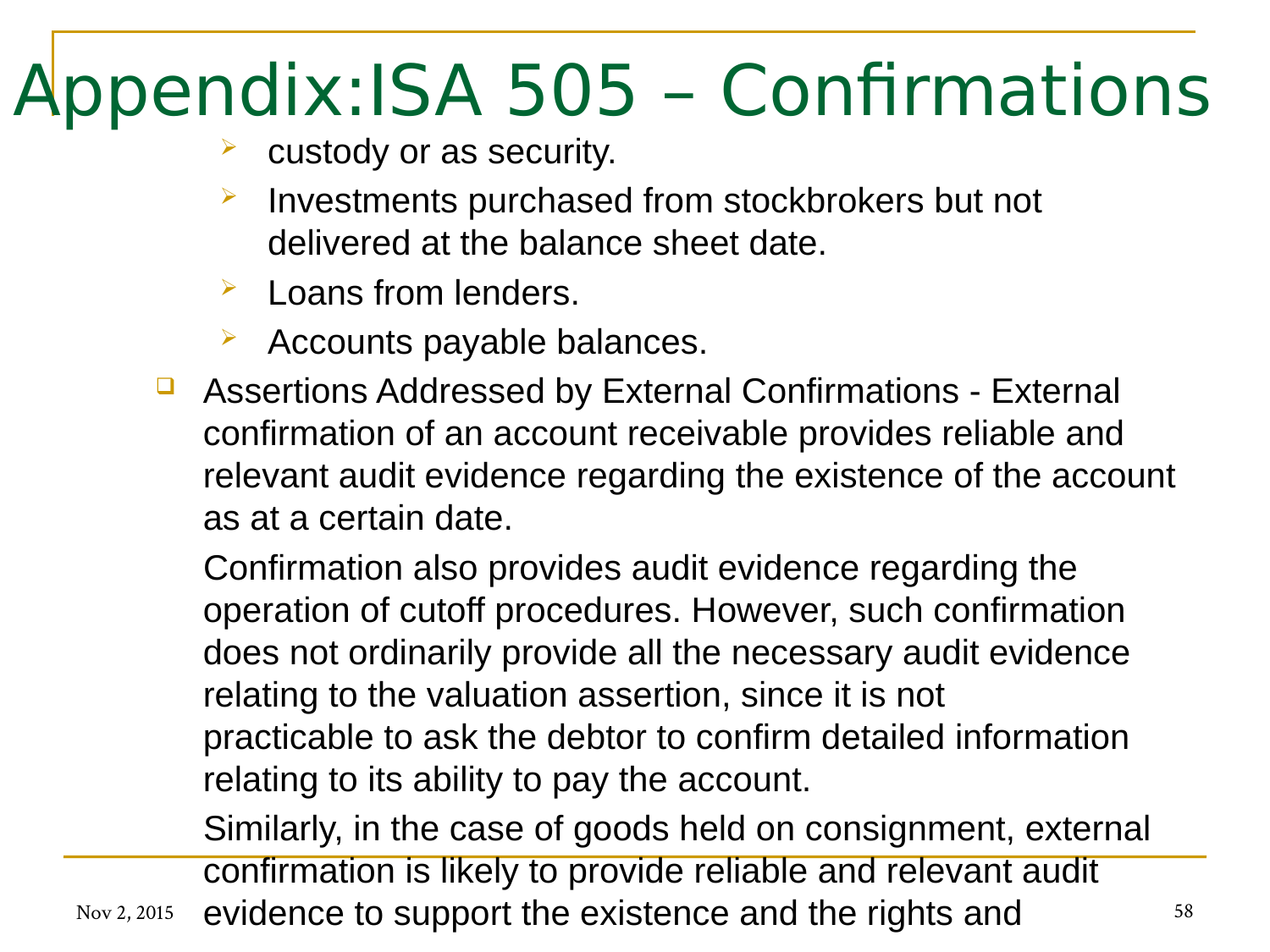

# Appendix:ISA 505 – Confirmations
custody or as security.
Investments purchased from stockbrokers but not delivered at the balance sheet date.
Loans from lenders.
Accounts payable balances.
Assertions Addressed by External Confirmations - External confirmation of an account receivable provides reliable and relevant audit evidence regarding the existence of the account as at a certain date.
Confirmation also provides audit evidence regarding the operation of cutoff procedures. However, such confirmation does not ordinarily provide all the necessary audit evidence relating to the valuation assertion, since it is not
practicable to ask the debtor to confirm detailed information relating to its ability to pay the account.
Similarly, in the case of goods held on consignment, external confirmation is likely to provide reliable and relevant audit evidence to support the existence and the rights and

Nov 2, 2015
58